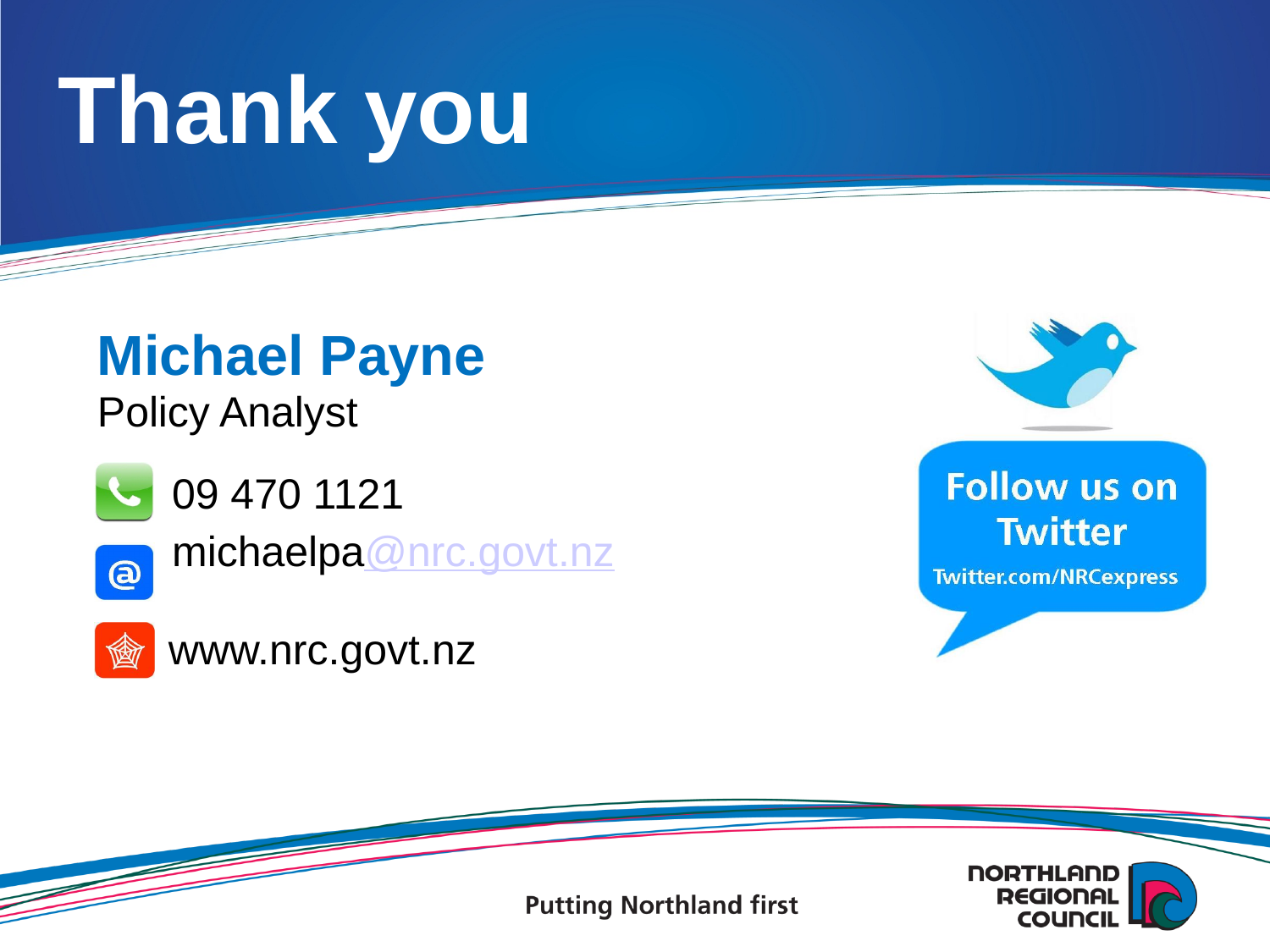

Michael Payne
Policy Analyst

	09 470 1121
	michaelpa@nrc.govt.nz

      www.nrc.govt.nz